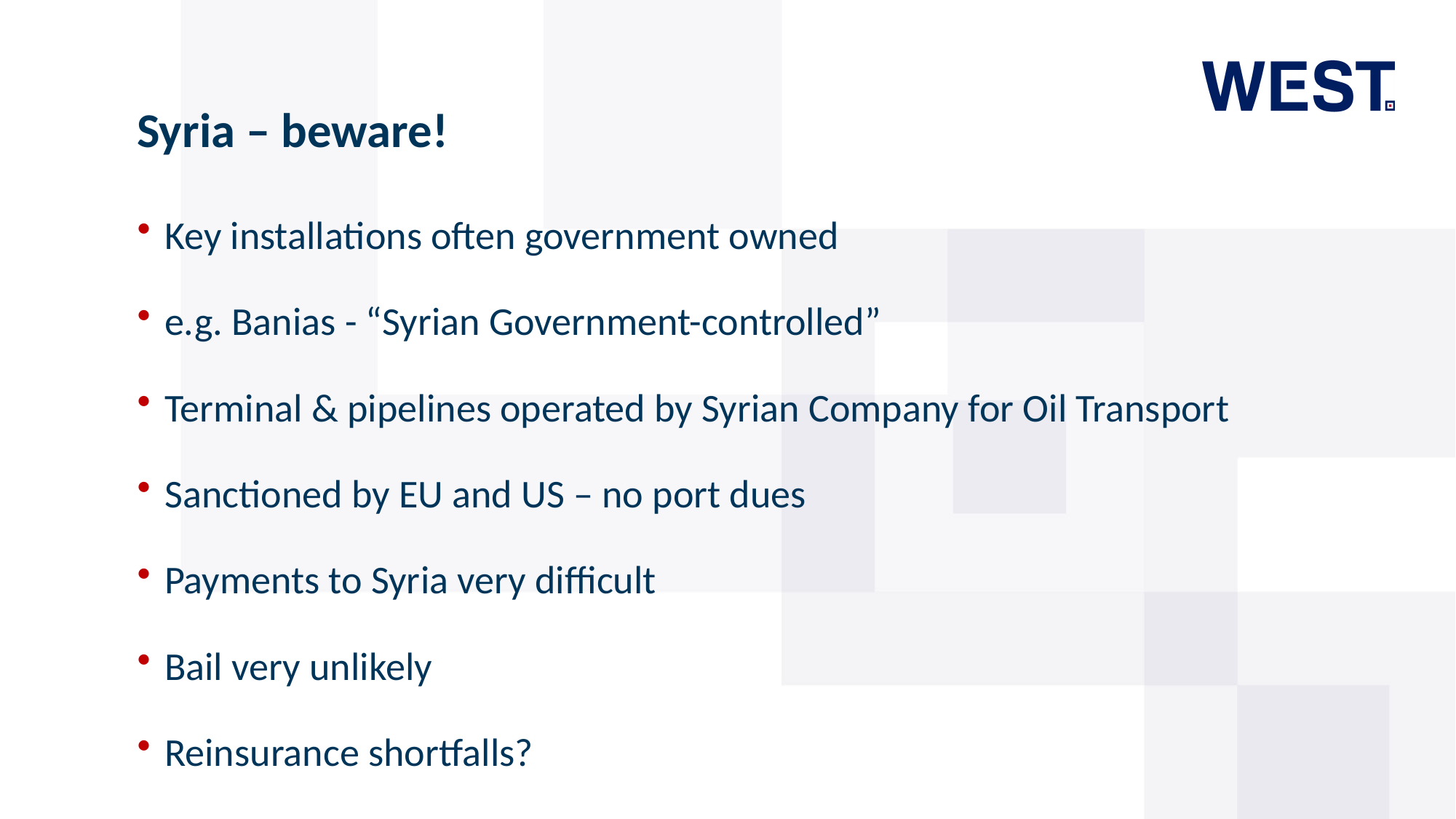

# Syria – beware!
Key installations often government owned
e.g. Banias - “Syrian Government-controlled”
Terminal & pipelines operated by Syrian Company for Oil Transport
Sanctioned by EU and US – no port dues
Payments to Syria very difficult
Bail very unlikely
Reinsurance shortfalls?